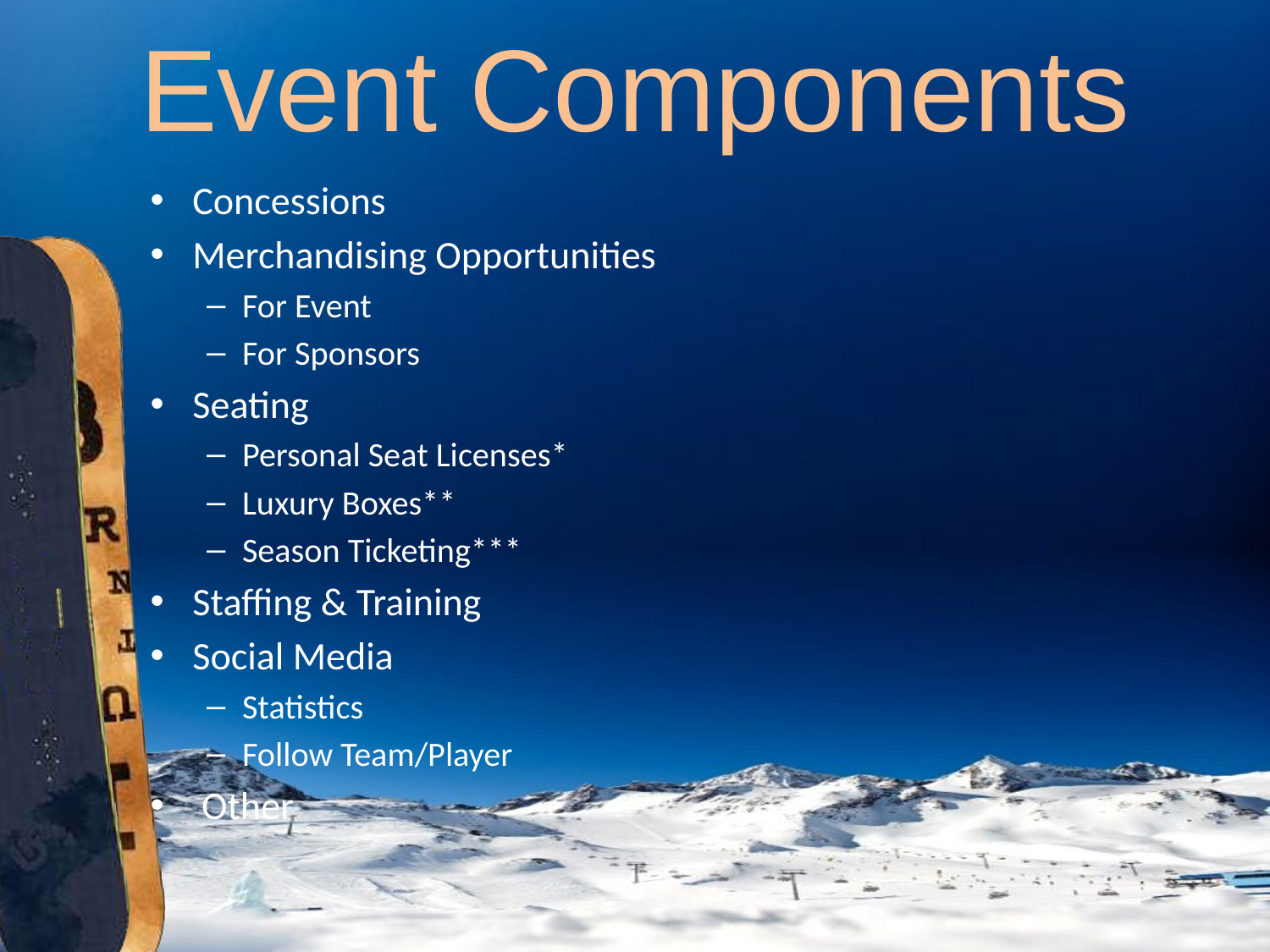

# Event Components
Concessions
Merchandising Opportunities
For Event
For Sponsors
Seating
Personal Seat Licenses*
Luxury Boxes**
Season Ticketing***
Staffing & Training
Social Media
Statistics
Follow Team/Player
 Other